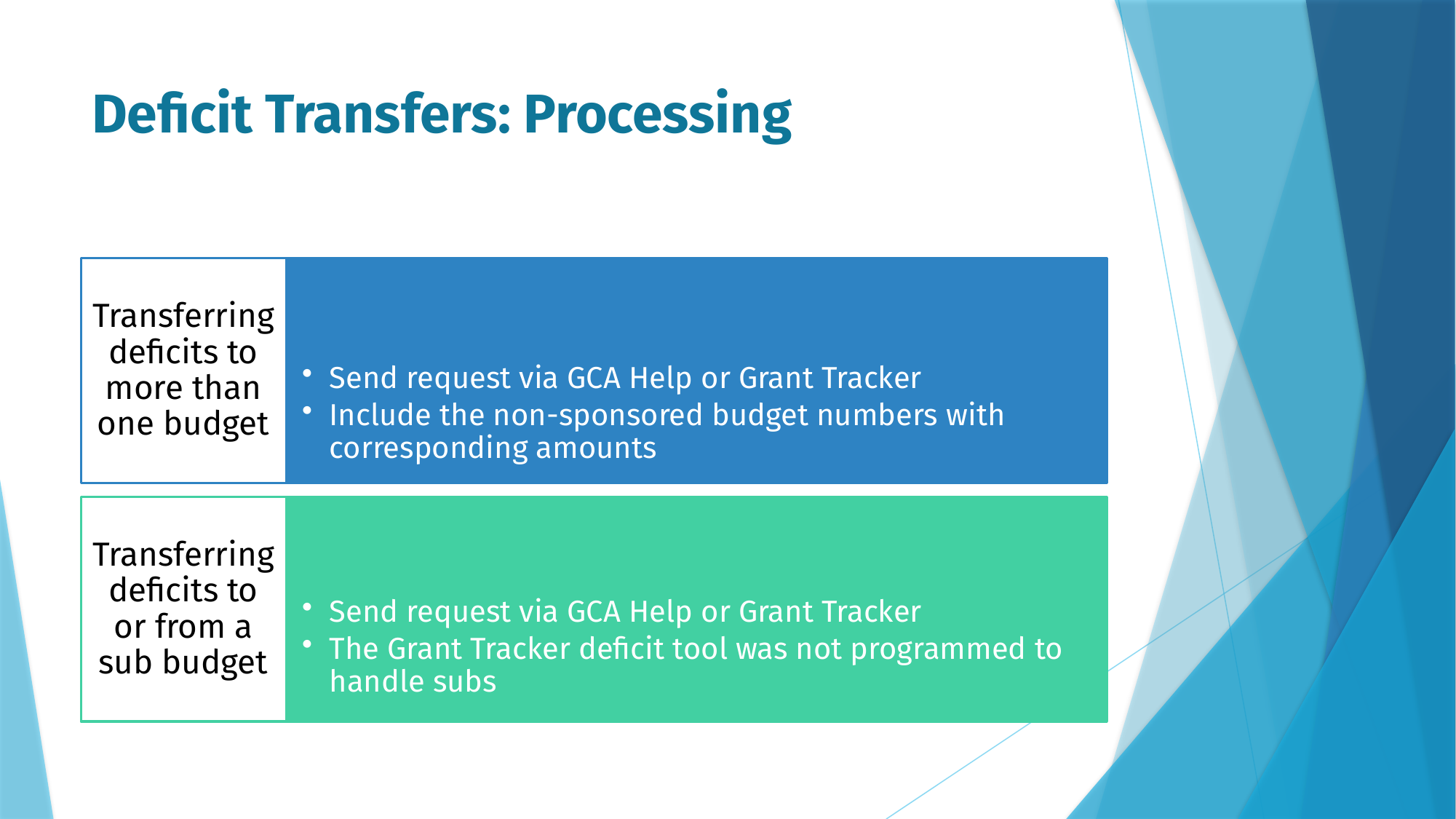

# Deficit Transfers: Processing

Send request via GCA Help or Grant Tracker
Include the non-sponsored budget numbers with corresponding amounts
Transferring deficits to more than one budget

Send request via GCA Help or Grant Tracker
The Grant Tracker deficit tool was not programmed to handle subs
Transferring deficits to or from a sub budget